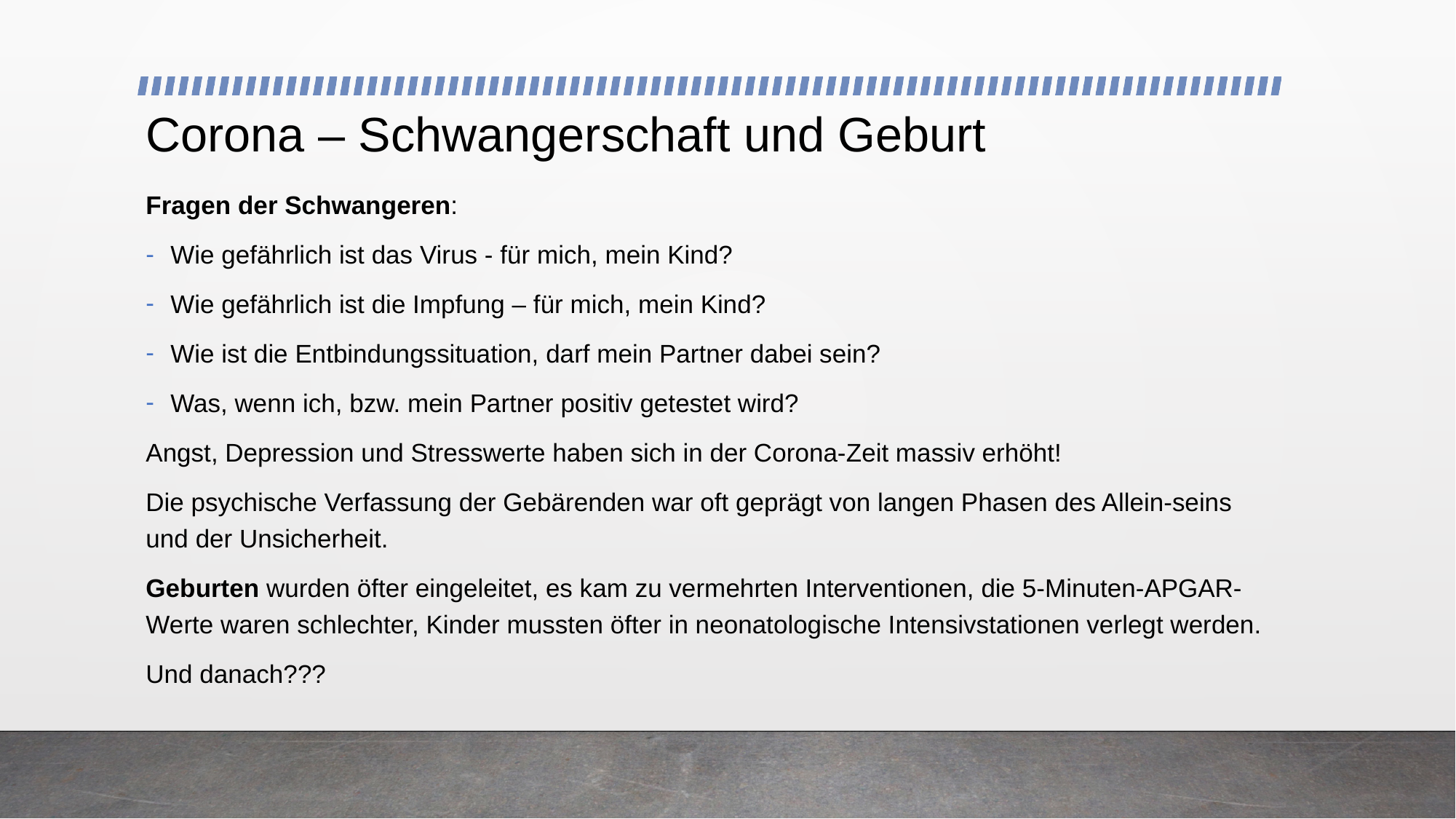

# Corona – Schwangerschaft und Geburt
Fragen der Schwangeren:
Wie gefährlich ist das Virus - für mich, mein Kind?
Wie gefährlich ist die Impfung – für mich, mein Kind?
Wie ist die Entbindungssituation, darf mein Partner dabei sein?
Was, wenn ich, bzw. mein Partner positiv getestet wird?
Angst, Depression und Stresswerte haben sich in der Corona-Zeit massiv erhöht!
Die psychische Verfassung der Gebärenden war oft geprägt von langen Phasen des Allein-seins und der Unsicherheit.
Geburten wurden öfter eingeleitet, es kam zu vermehrten Interventionen, die 5-Minuten-APGAR-Werte waren schlechter, Kinder mussten öfter in neonatologische Intensivstationen verlegt werden.
Und danach???